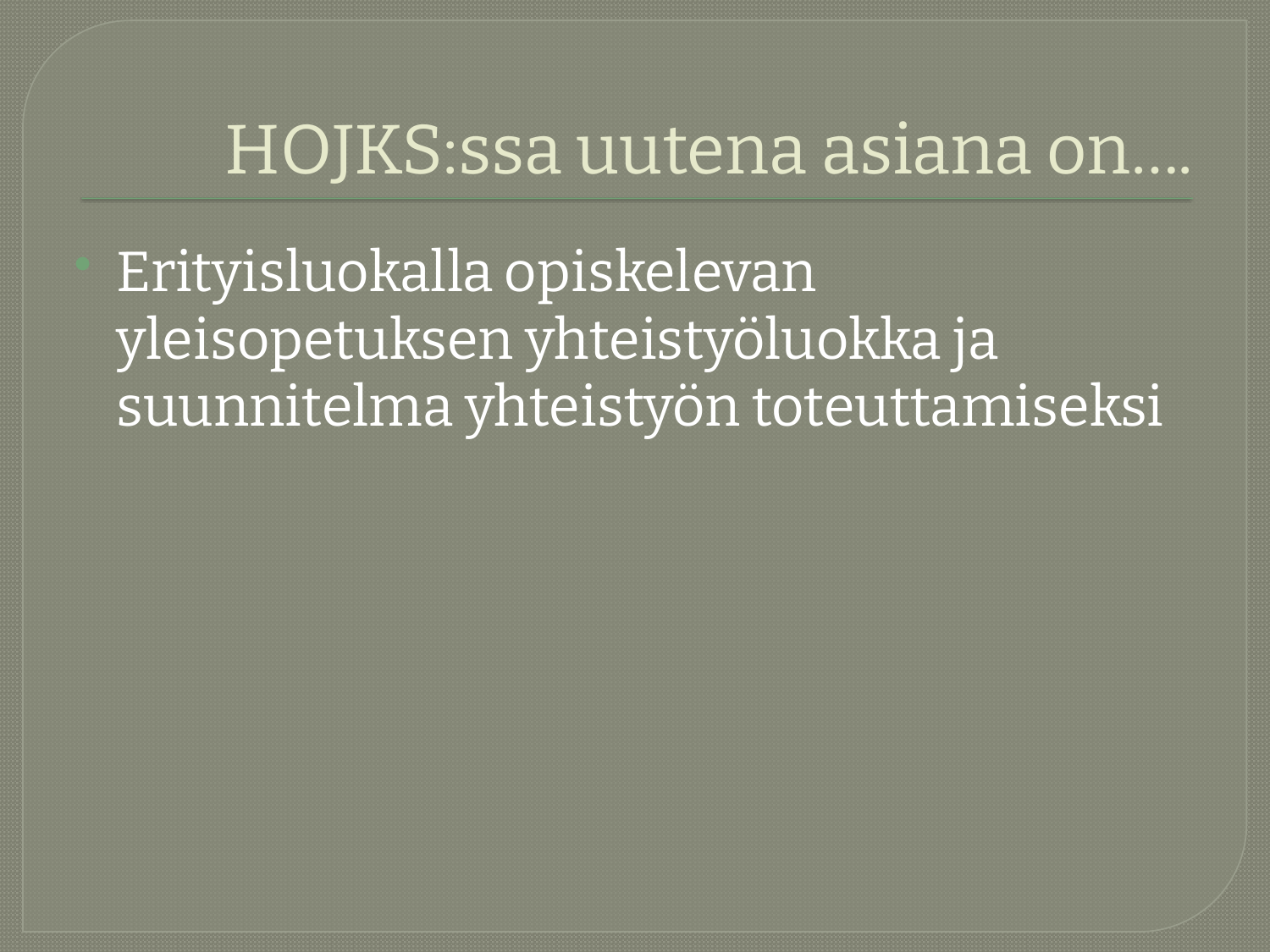

# HOJKS:ssa uutena asiana on….
Erityisluokalla opiskelevan yleisopetuksen yhteistyöluokka ja suunnitelma yhteistyön toteuttamiseksi